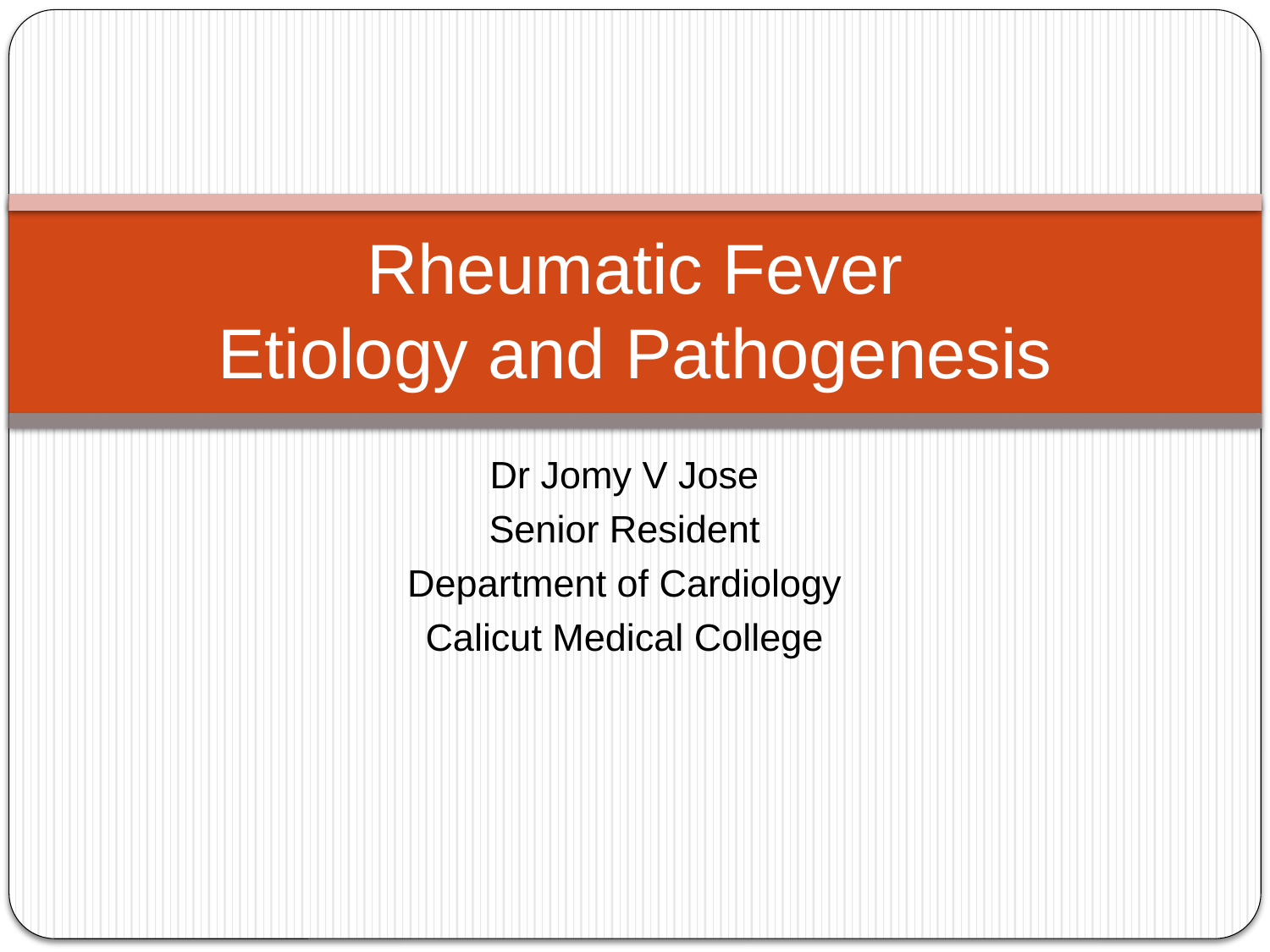

# Rheumatic Fever Etiology and Pathogenesis
Dr Jomy V Jose
Senior Resident
Department of Cardiology
Calicut Medical College